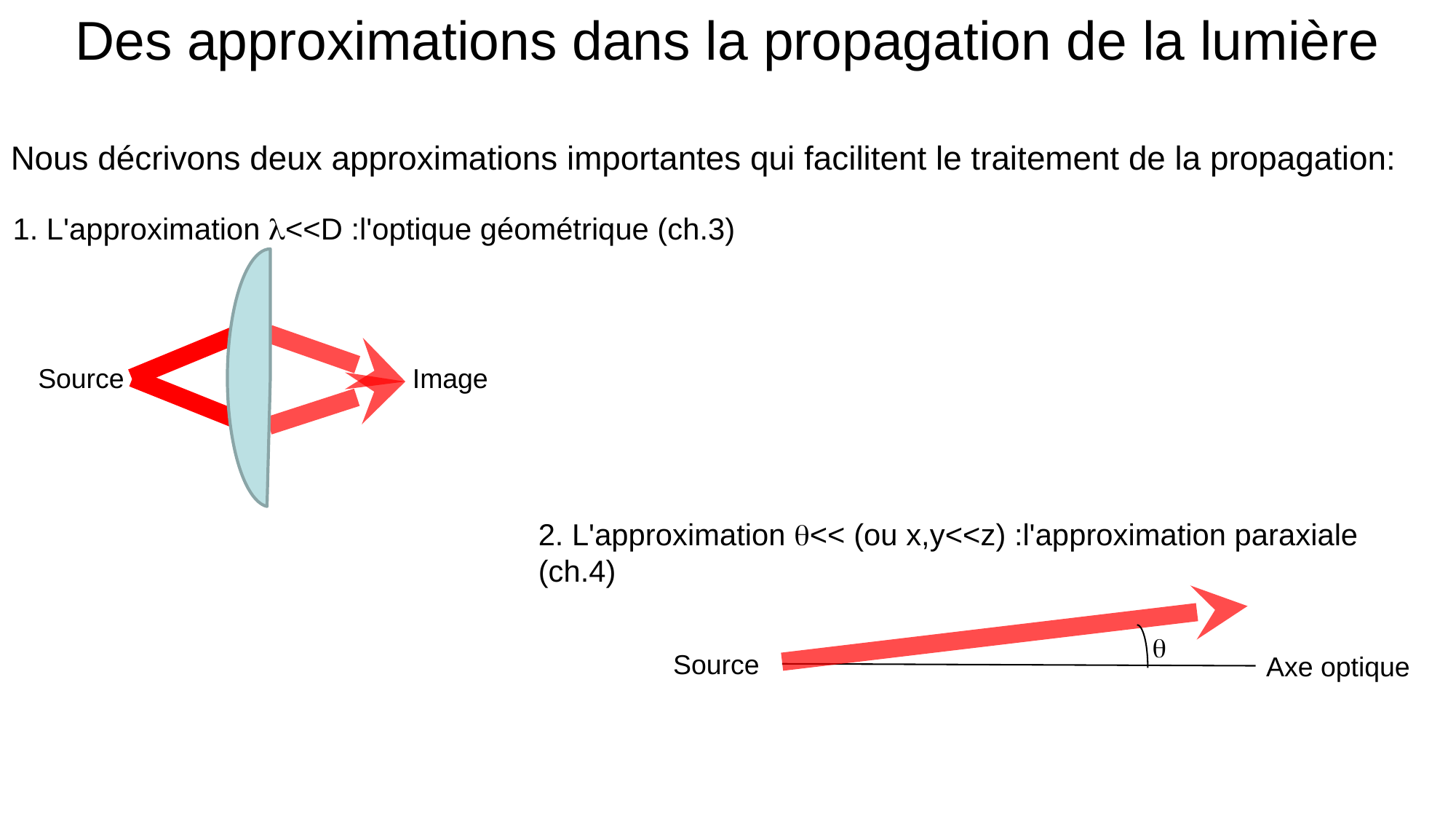

Des approximations dans la propagation de la lumière

Nous décrivons deux approximations importantes qui facilitent le traitement de la propagation:
1. L'approximation λ<<D :l'optique géométrique (ch.3)

Source
Image

2. L'approximation θ<< (ou x,y<<z) :l'approximation paraxiale (ch.4)

Source
Axe optique

θ